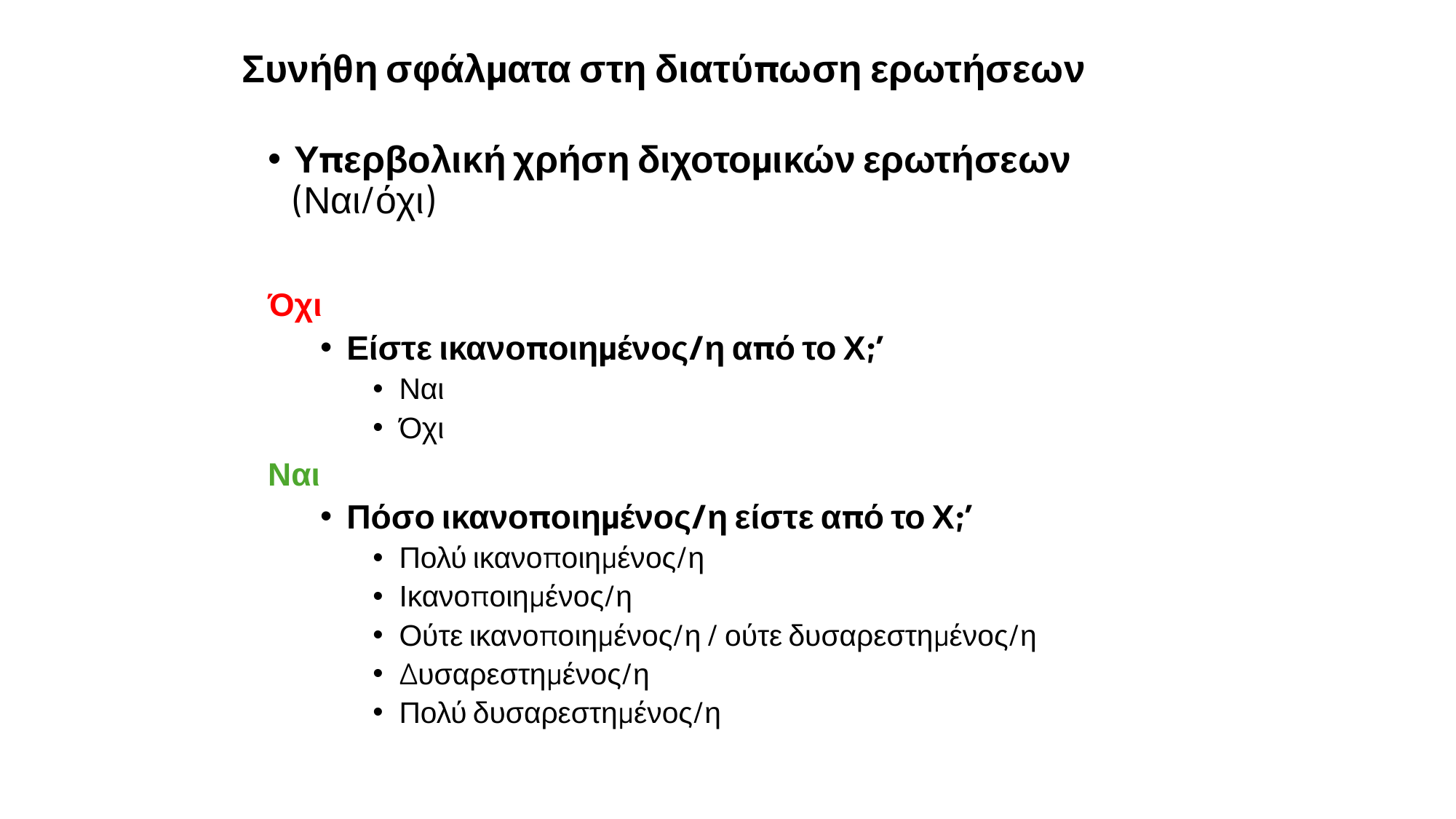

# Συνήθη σφάλματα στη διατύπωση ερωτήσεων
Υπερβολική χρήση διχοτομικών ερωτήσεων (Ναι/όχι)

Όχι
Είστε ικανοποιημένος/η από το Χ;’
Ναι
Όχι
Ναι
Πόσο ικανοποιημένος/η είστε από το Χ;’
Πολύ ικανοποιημένος/η
Ικανοποιημένος/η
Ούτε ικανοποιημένος/η / ούτε δυσαρεστημένος/η
Δυσαρεστημένος/η
Πολύ δυσαρεστημένος/η